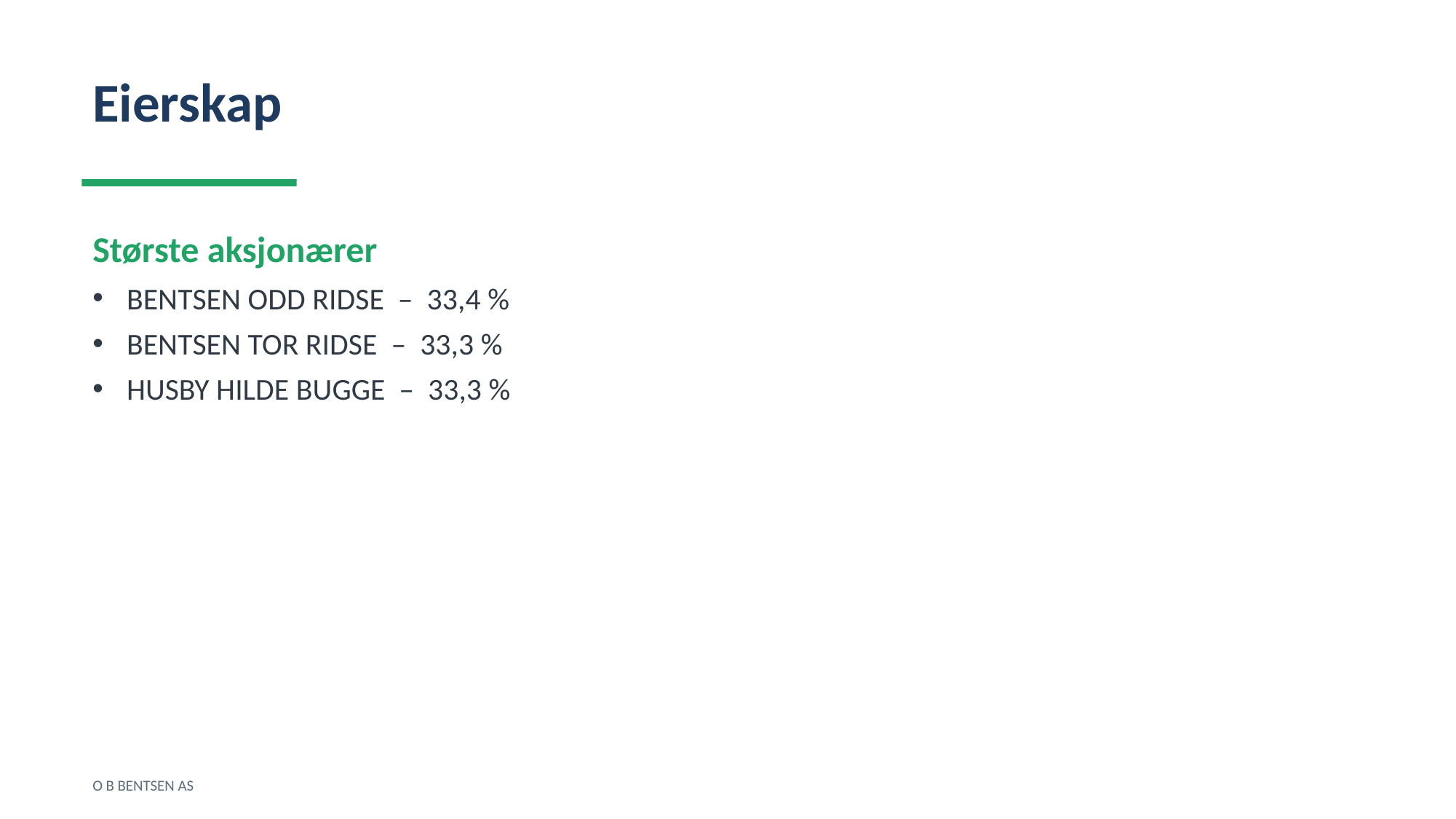

Eierskap

Største aksjonærer
BENTSEN ODD RIDSE  –  33,4 %
BENTSEN TOR RIDSE  –  33,3 %
HUSBY HILDE BUGGE  –  33,3 %
O B BENTSEN AS